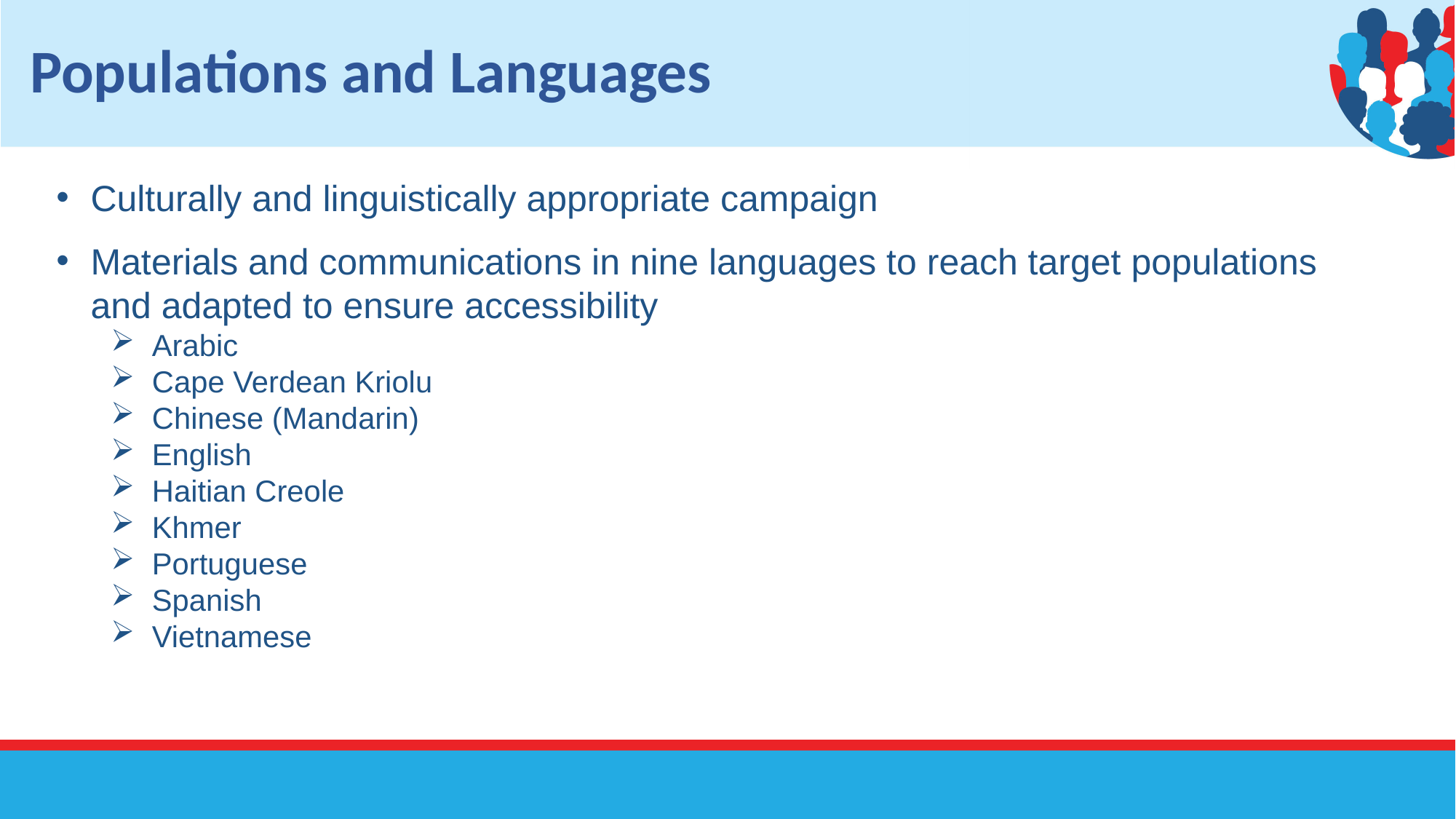

Populations and Languages
Culturally and linguistically appropriate campaign

Materials and communications in nine languages to reach target populations and adapted to ensure accessibility
Arabic
Cape Verdean Kriolu
Chinese (Mandarin)
English
Haitian Creole
Khmer
Portuguese
Spanish
Vietnamese